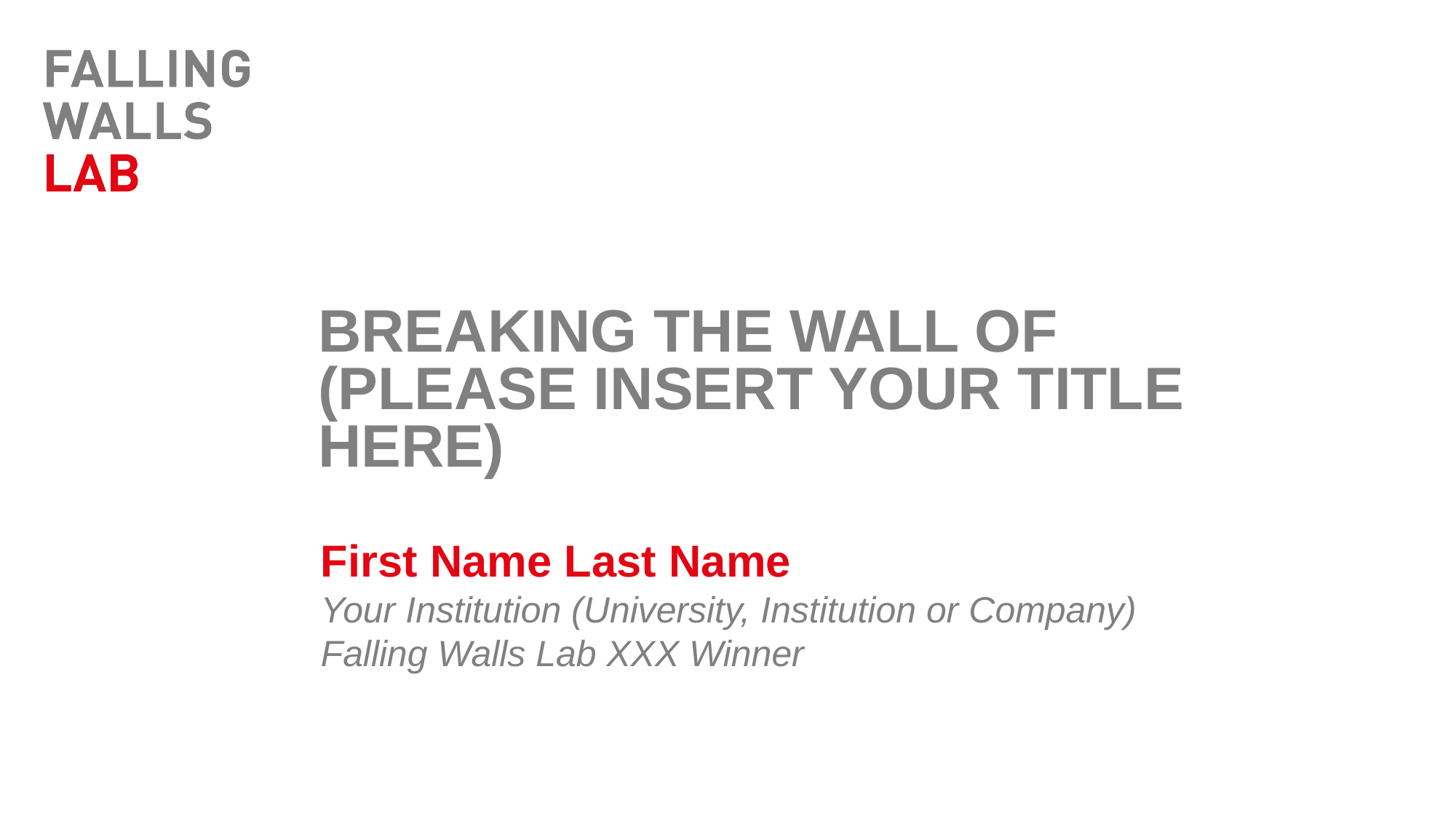

BREAKING THE WALL OF
(PLEASE INSERT YOUR TITLE HERE)

First Name Last Name
Your Institution (University, Institution or Company)
Falling Walls Lab XXX Winner